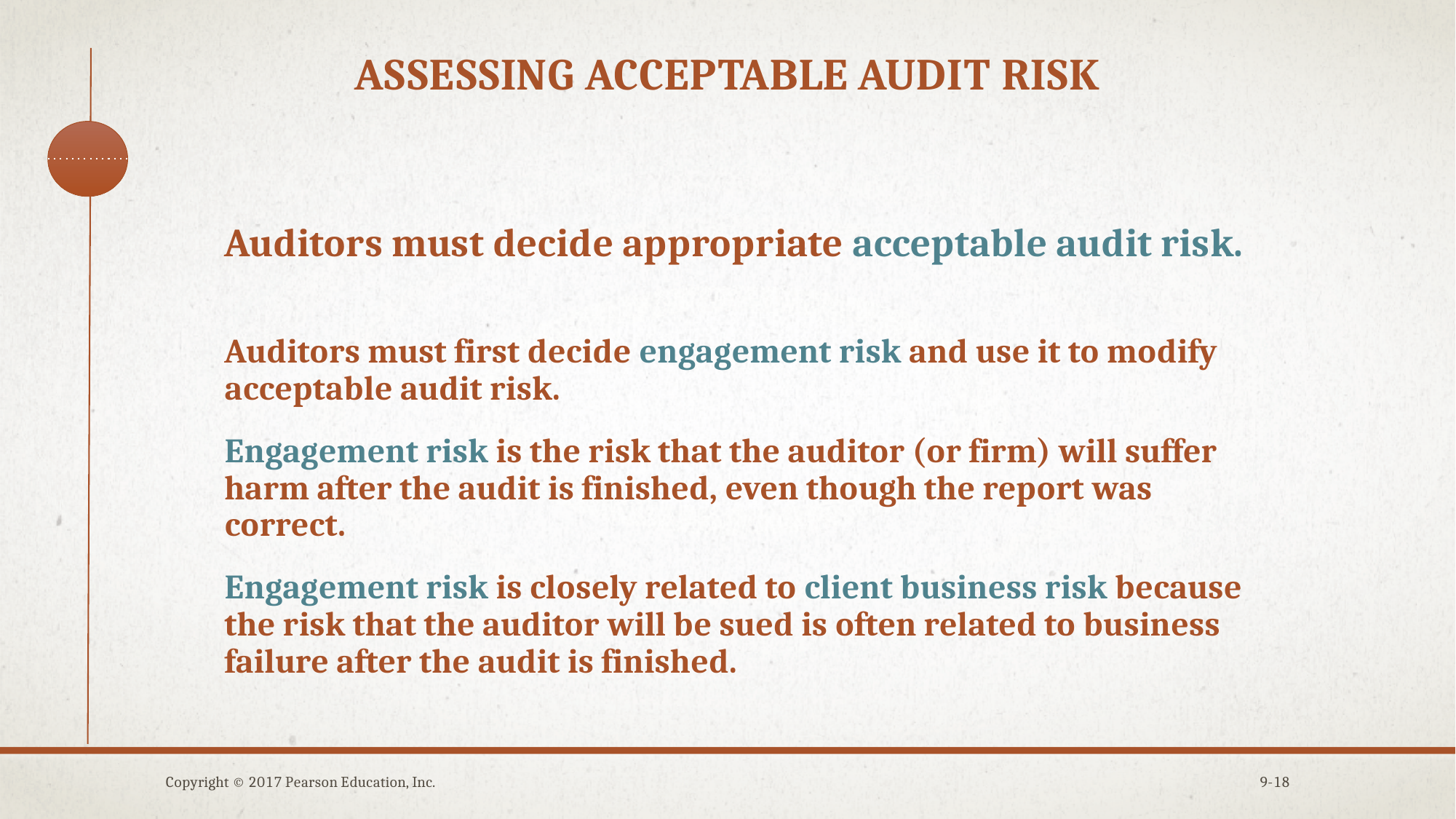

# Assessing acceptable Audit risk

Auditors must decide appropriate acceptable audit risk.
Auditors must first decide engagement risk and use it to modify acceptable audit risk.
Engagement risk is the risk that the auditor (or firm) will suffer harm after the audit is finished, even though the report was correct.
Engagement risk is closely related to client business risk because the risk that the auditor will be sued is often related to business failure after the audit is finished.
Copyright © 2017 Pearson Education, Inc.
9-18